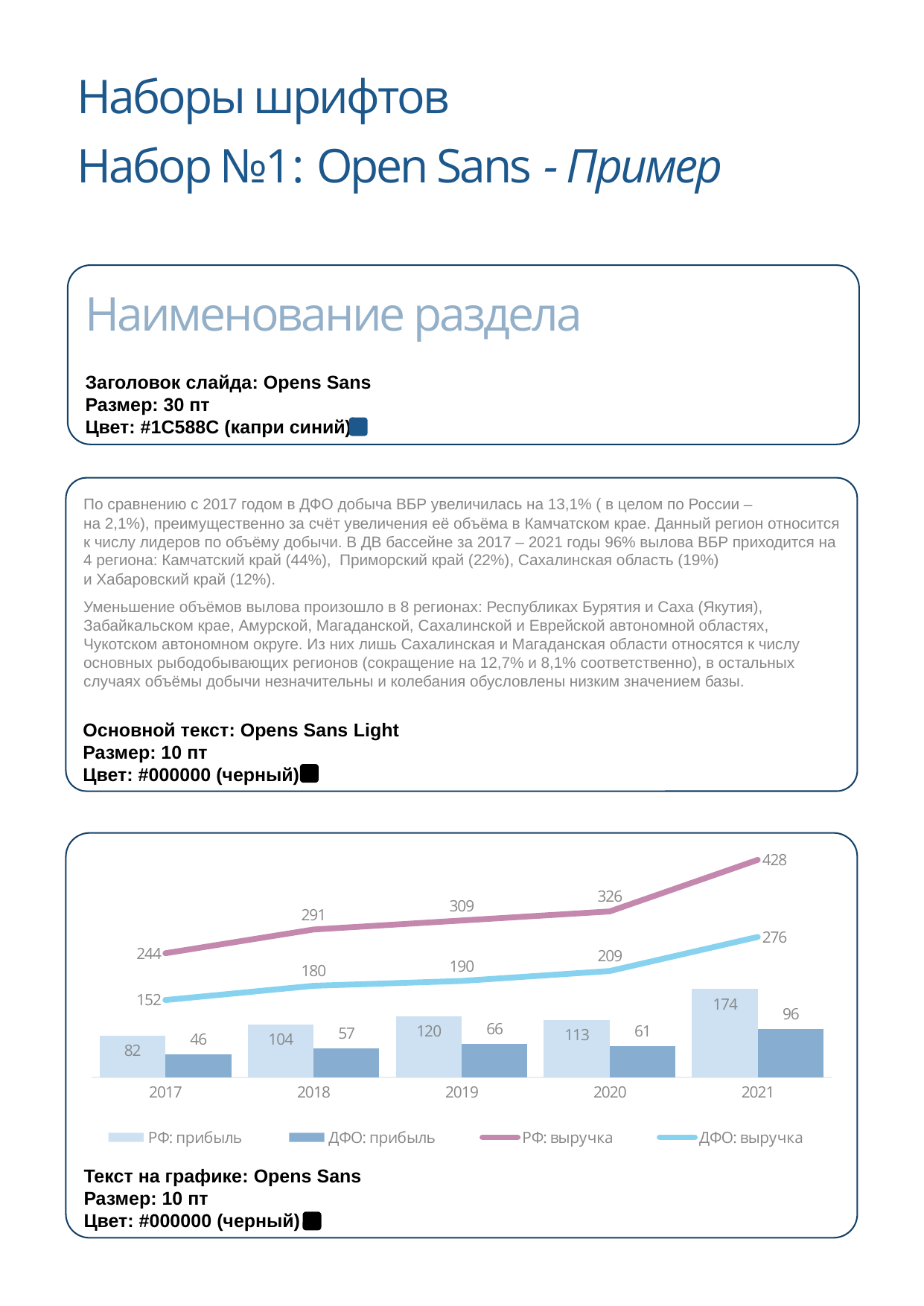

Наборы шрифтов
Набор №1: Open Sans - Пример
Заголовок слайда: Opens Sans
Размер: 30 пт
Цвет: #1C588C (капри синий)
# Наименование раздела

Основной текст: Opens Sans Light
Размер: 10 пт
Цвет: #000000 (черный)
По сравнению с 2017 годом в ДФО добыча ВБР увеличилась на 13,1% ( в целом по России –
на 2,1%), преимущественно за счёт увеличения её объёма в Камчатском крае. Данный регион относится к числу лидеров по объёму добычи. В ДВ бассейне за 2017 – 2021 годы 96% вылова ВБР приходится на 4 региона: Камчатский край (44%),  Приморский край (22%), Сахалинская область (19%)
и Хабаровский край (12%).
Уменьшение объёмов вылова произошло в 8 регионах: Республиках Бурятия и Саха (Якутия), Забайкальском крае, Амурской, Магаданской, Сахалинской и Еврейской автономной областях, Чукотском автономном округе. Из них лишь Сахалинская и Магаданская области относятся к числу основных рыбодобывающих регионов (сокращение на 12,7% и 8,1% соответственно), в остальных случаях объёмы добычи незначительны и колебания обусловлены низким значением базы.

Текст на графике: Opens Sans
Размер: 10 пт
Цвет: #000000 (черный)

### Chart

| Category | РФ: прибыль | ДФО: прибыль | РФ: выручка | ДФО: выручка |
|---|---|---|---|---|
| 2017 | 81.921078 | 45.874661 | 244.181493 | 152.167329 |
| 2018 | 103.511074 | 57.013848 | 290.83021 | 180.143908 |
| 2019 | 120.28562 | 65.752563 | 308.593804 | 189.70517 |
| 2020 | 112.952103 | 61.379155 | 326.382101 | 209.235307 |
| 2021 | 173.893886 | 95.724179 | 427.817164 | 276.22393 |